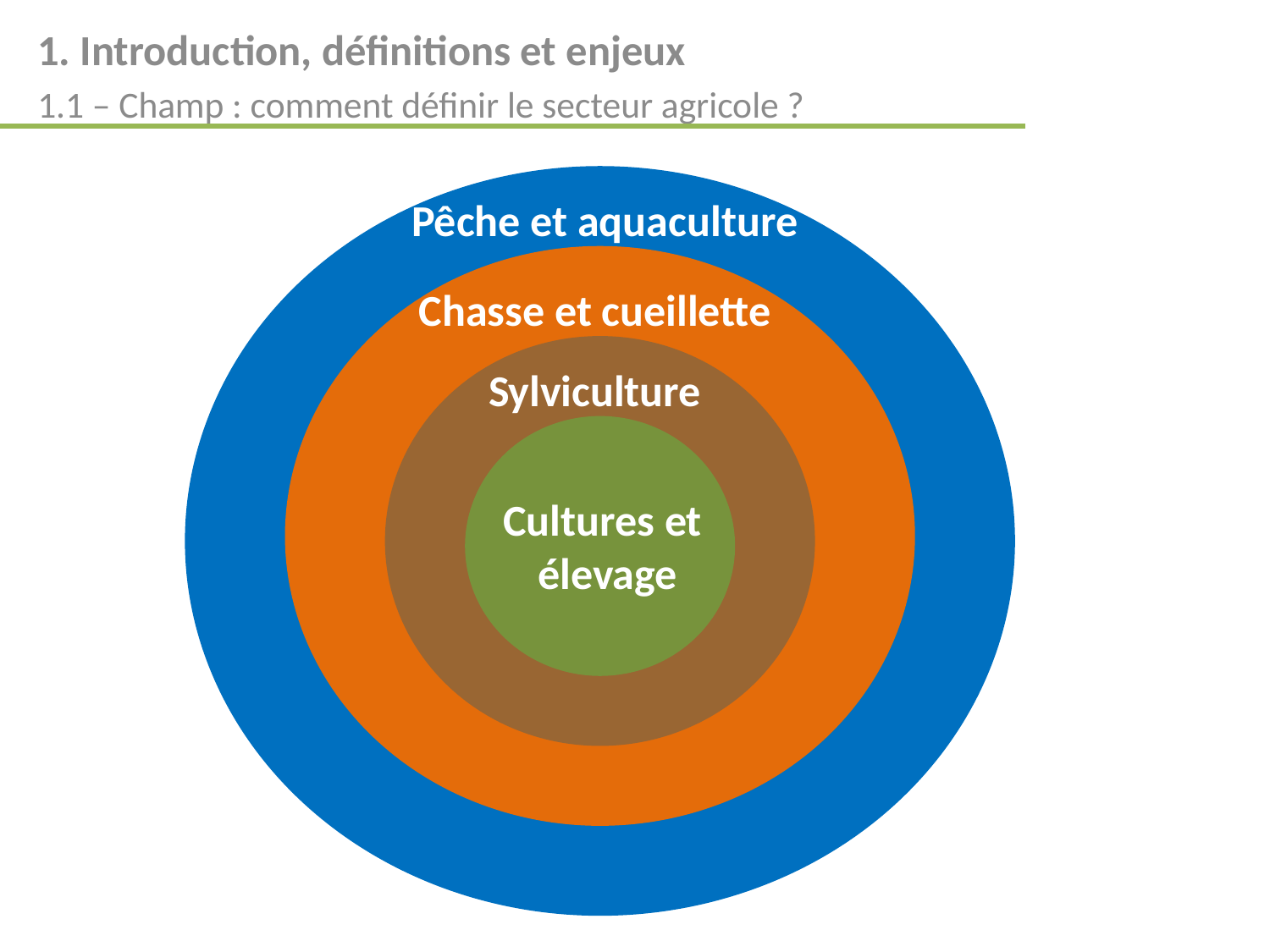

1. Introduction, définitions et enjeux
1.1 – Champ : comment définir le secteur agricole ?

Pêche et aquaculture
Chasse et cueillette
Sylviculture
Cultures et
élevage